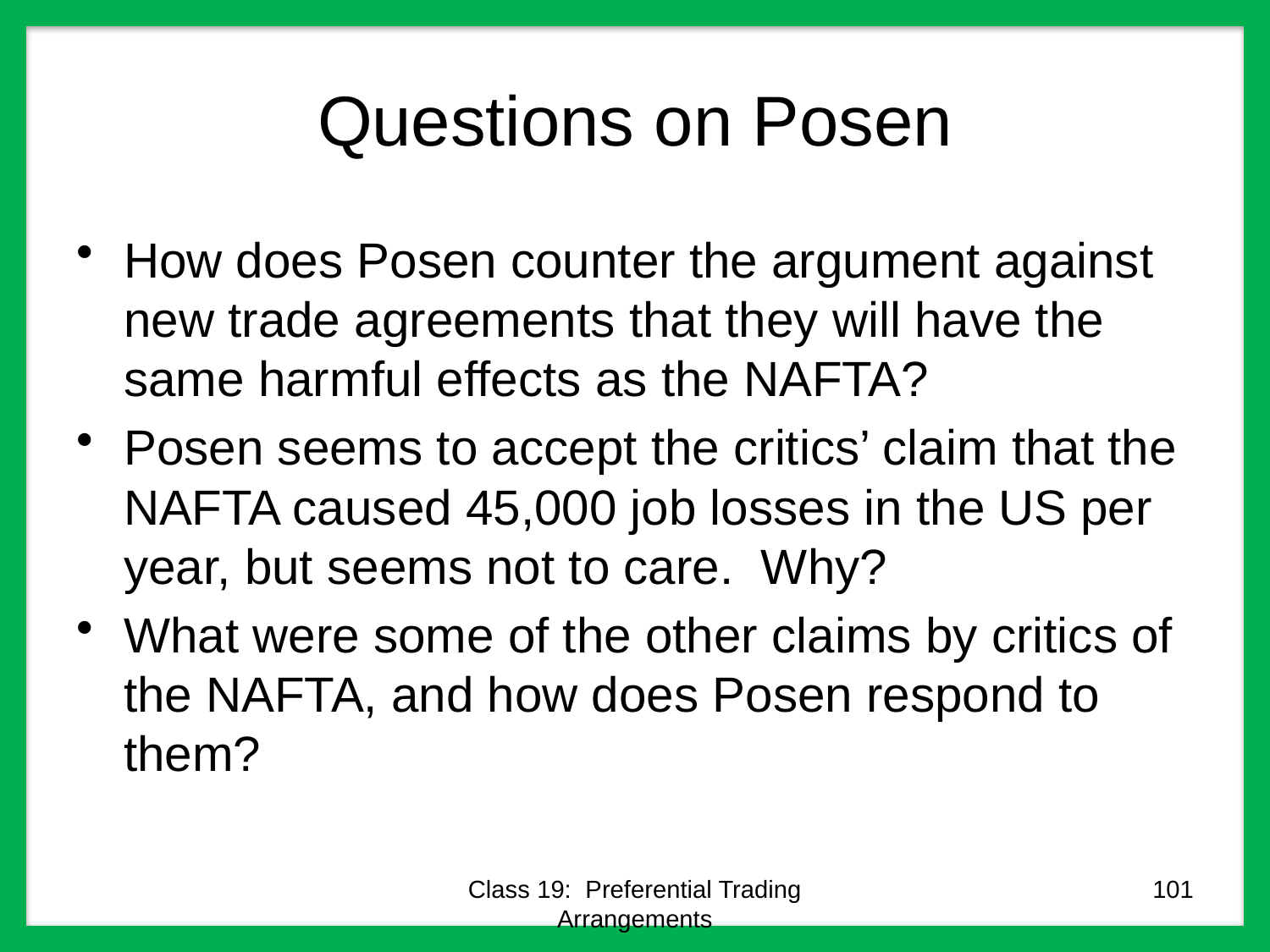

# Questions on Posen
How does Posen counter the argument against new trade agreements that they will have the same harmful effects as the NAFTA?
Posen seems to accept the critics’ claim that the NAFTA caused 45,000 job losses in the US per year, but seems not to care.  Why?
What were some of the other claims by critics of the NAFTA, and how does Posen respond to them?
Class 19:  Preferential Trading Arrangements
101